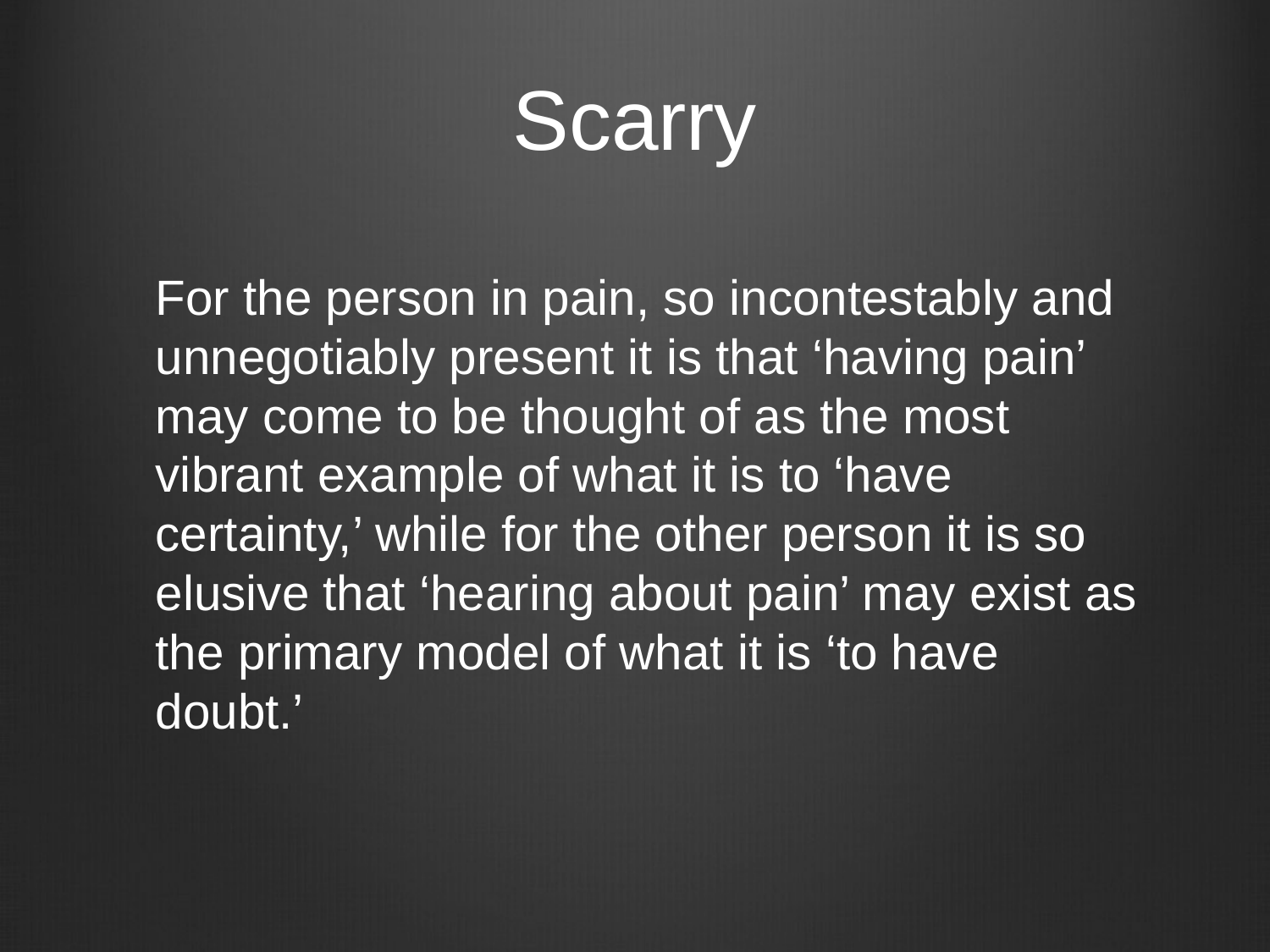

# Scarry
	For the person in pain, so incontestably and unnegotiably present it is that ‘having pain’ may come to be thought of as the most vibrant example of what it is to ‘have certainty,’ while for the other person it is so elusive that ‘hearing about pain’ may exist as the primary model of what it is ‘to have doubt.’